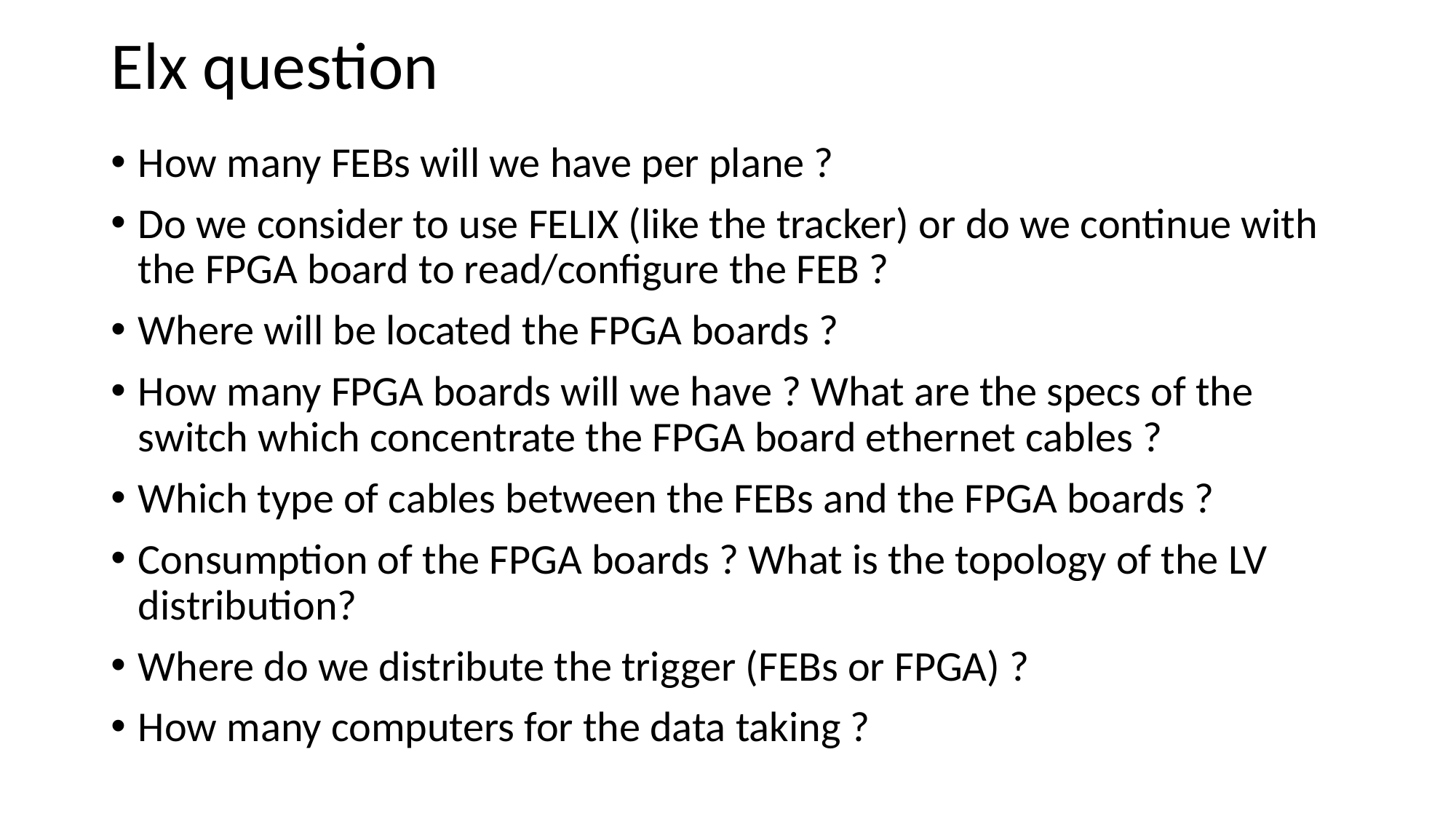

# Elx question
How many FEBs will we have per plane ?
Do we consider to use FELIX (like the tracker) or do we continue with the FPGA board to read/configure the FEB ?
Where will be located the FPGA boards ?
How many FPGA boards will we have ? What are the specs of the switch which concentrate the FPGA board ethernet cables ?
Which type of cables between the FEBs and the FPGA boards ?
Consumption of the FPGA boards ? What is the topology of the LV distribution?
Where do we distribute the trigger (FEBs or FPGA) ?
How many computers for the data taking ?